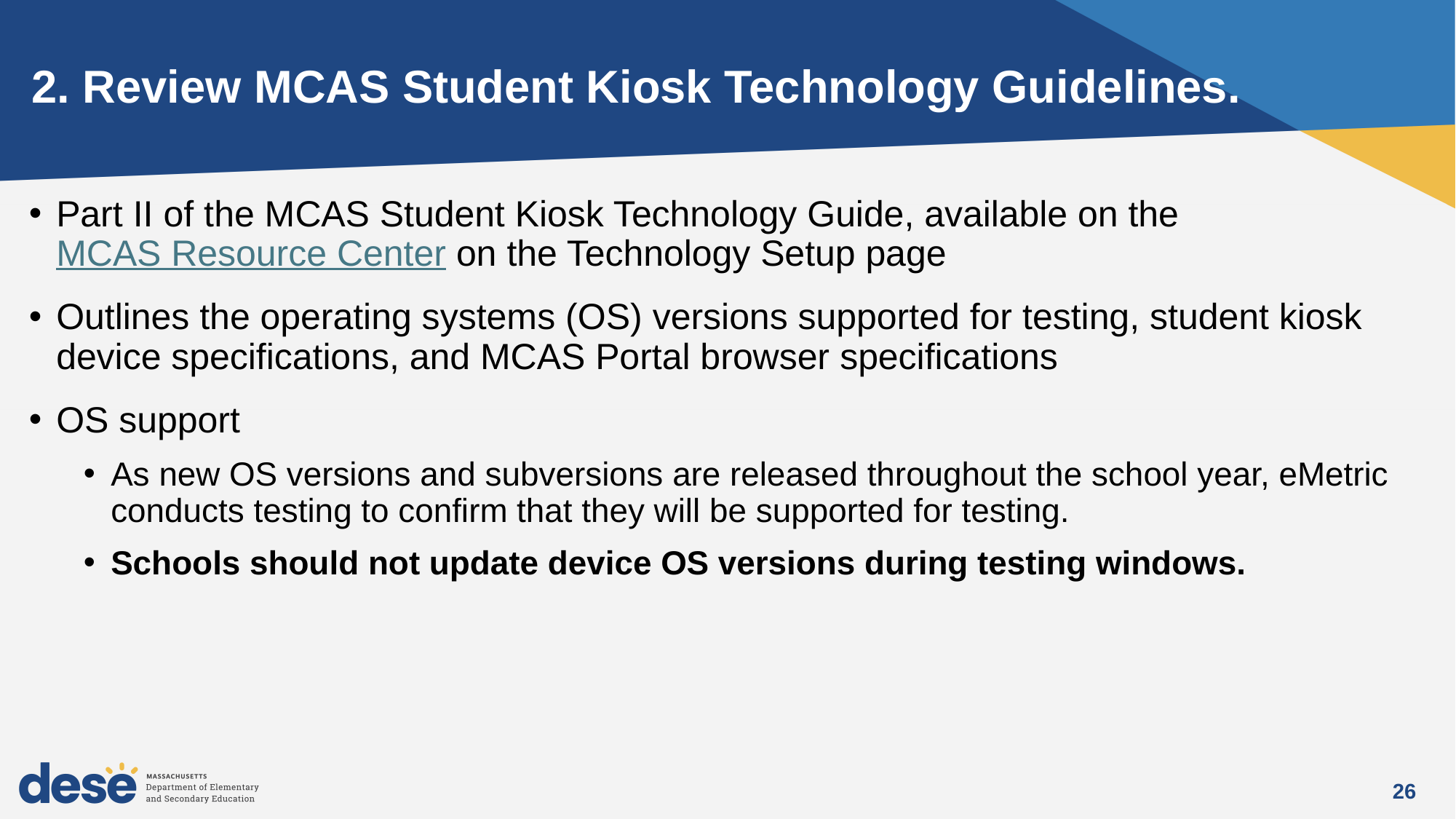

# 2. Review MCAS Student Kiosk Technology Guidelines.
Part II of the MCAS Student Kiosk Technology Guide, available on the MCAS Resource Center on the Technology Setup page
Outlines the operating systems (OS) versions supported for testing, student kiosk device specifications, and MCAS Portal browser specifications
OS support
As new OS versions and subversions are released throughout the school year, eMetric conducts testing to confirm that they will be supported for testing.
Schools should not update device OS versions during testing windows.
26